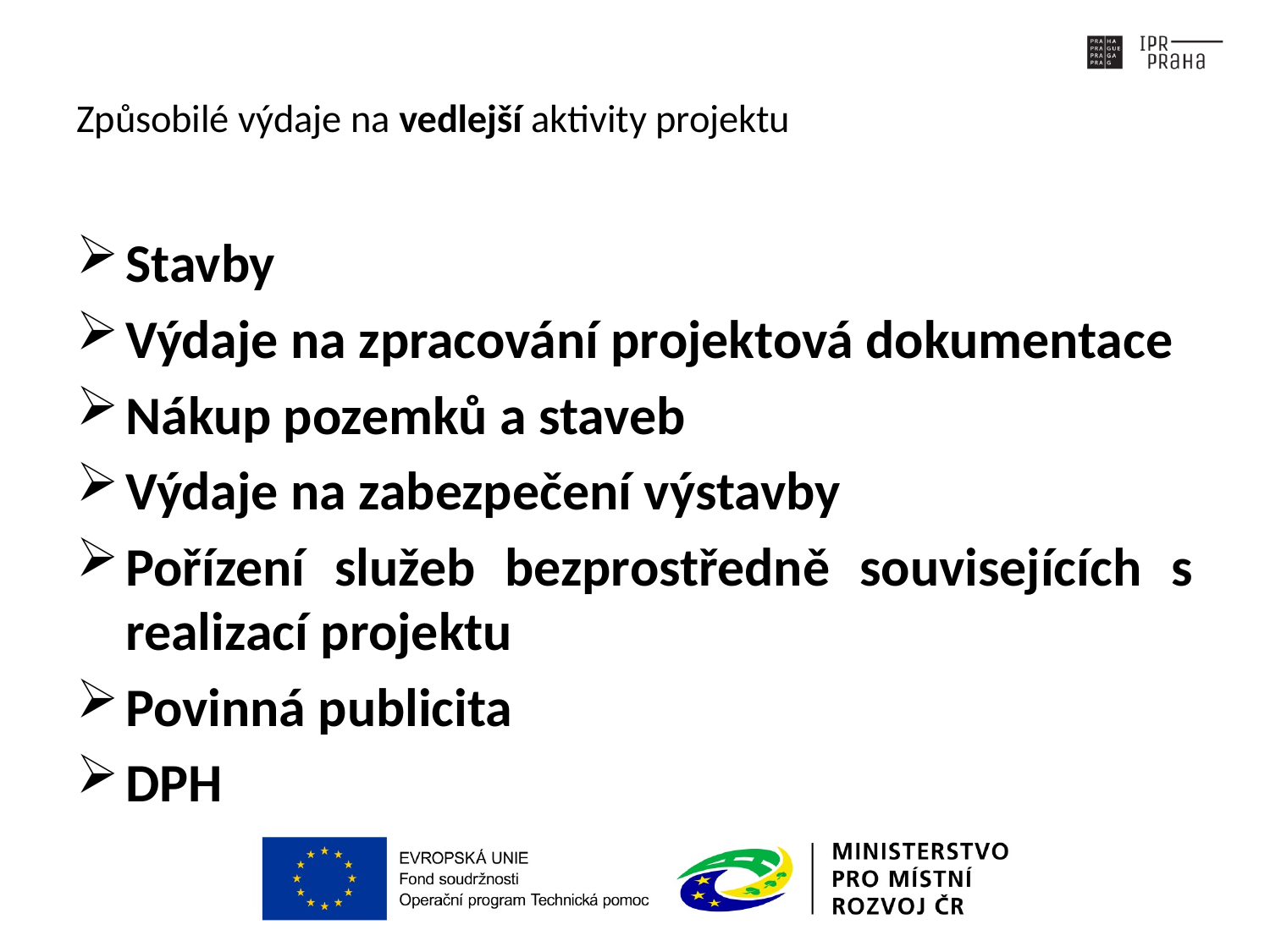

# Způsobilé výdaje na vedlejší aktivity projektu
Stavby
Výdaje na zpracování projektová dokumentace
Nákup pozemků a staveb
Výdaje na zabezpečení výstavby
Pořízení služeb bezprostředně souvisejících s realizací projektu
Povinná publicita
DPH